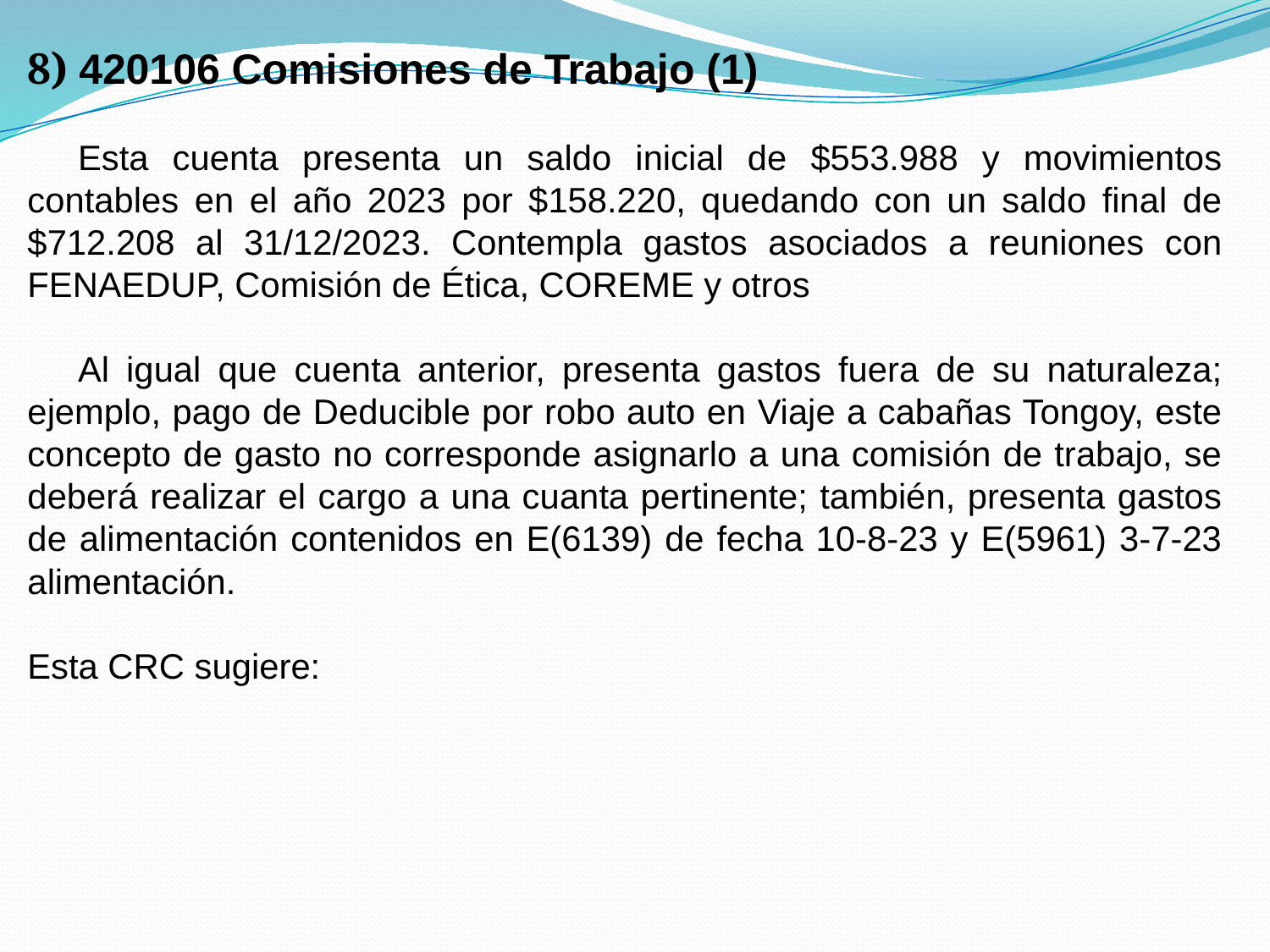

8) 420106 Comisiones de Trabajo (1)

	Esta cuenta presenta un saldo inicial de $553.988 y movimientos contables en el año 2023 por $158.220, quedando con un saldo final de $712.208 al 31/12/2023. Contempla gastos asociados a reuniones con FENAEDUP, Comisión de Ética, COREME y otros

	Al igual que cuenta anterior, presenta gastos fuera de su naturaleza; ejemplo, pago de Deducible por robo auto en Viaje a cabañas Tongoy, este concepto de gasto no corresponde asignarlo a una comisión de trabajo, se deberá realizar el cargo a una cuanta pertinente; también, presenta gastos de alimentación contenidos en E(6139) de fecha 10-8-23 y E(5961) 3-7-23 alimentación.

Esta CRC sugiere: